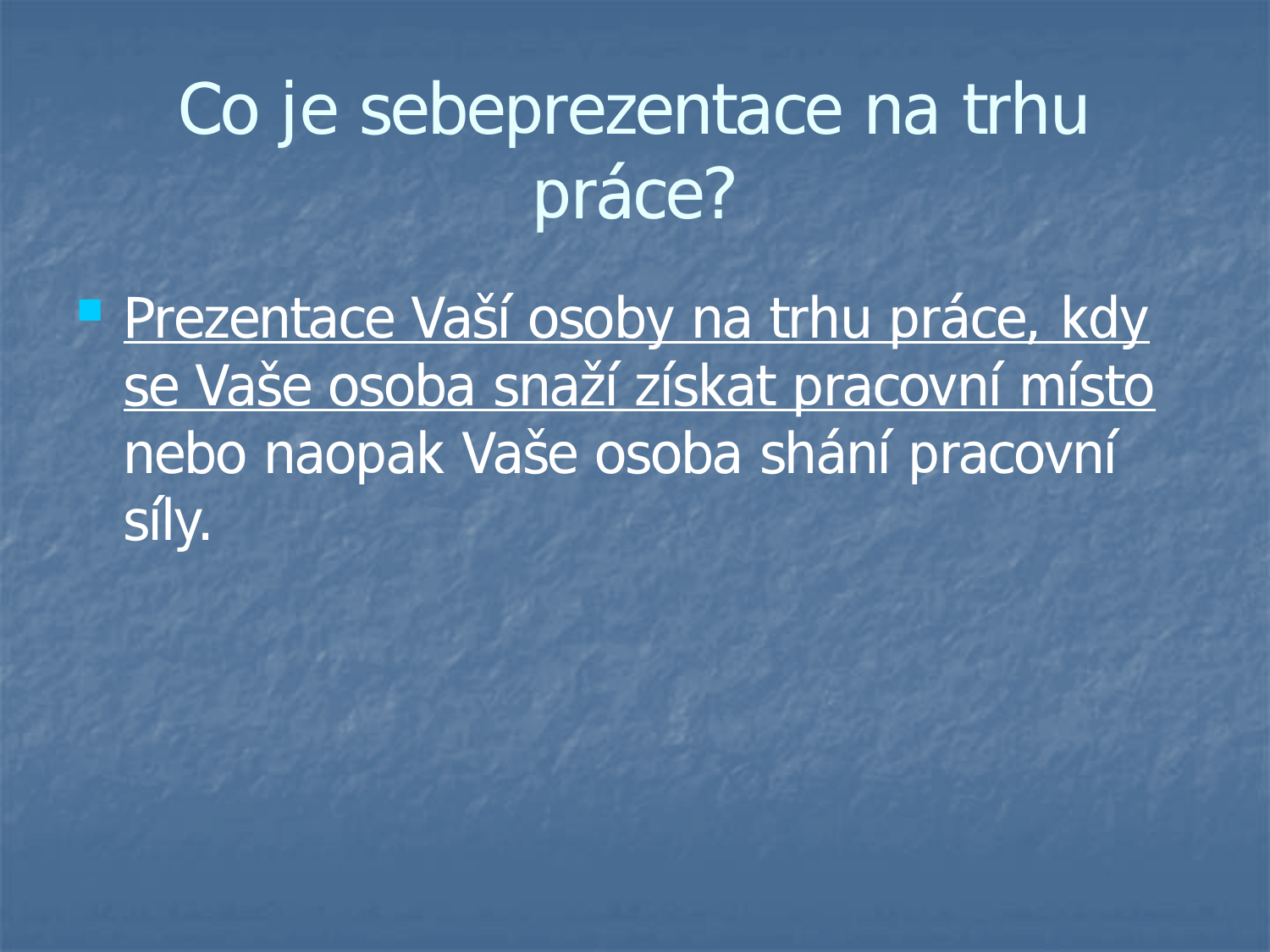

# Co je sebeprezentace na trhu práce?
Prezentace Vaší osoby na trhu práce, kdy se Vaše osoba snaží získat pracovní místo nebo naopak Vaše osoba shání pracovní síly.